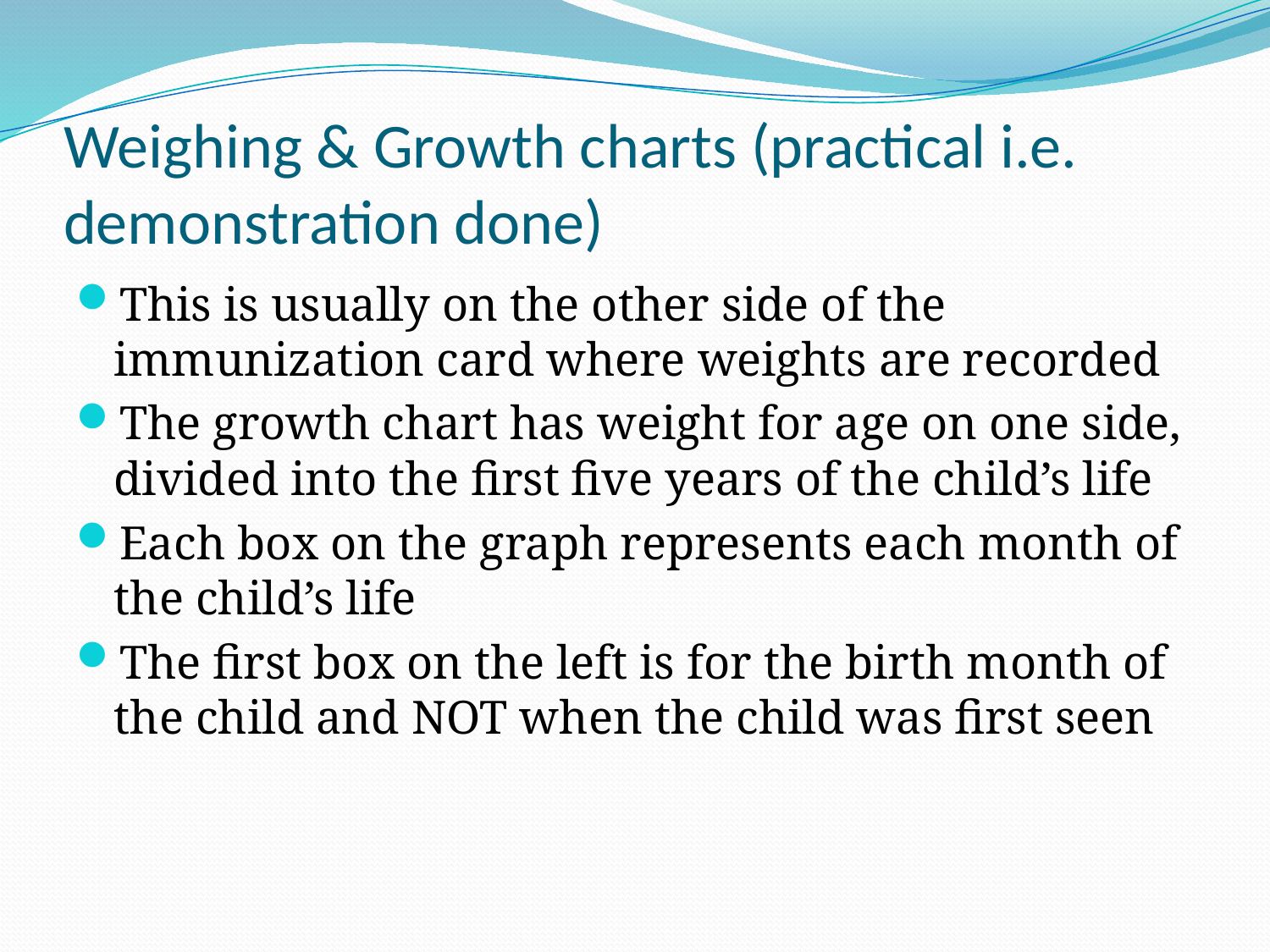

# Weighing & Growth charts (practical i.e. demonstration done)
This is usually on the other side of the immunization card where weights are recorded
The growth chart has weight for age on one side, divided into the first five years of the child’s life
Each box on the graph represents each month of the child’s life
The first box on the left is for the birth month of the child and NOT when the child was first seen